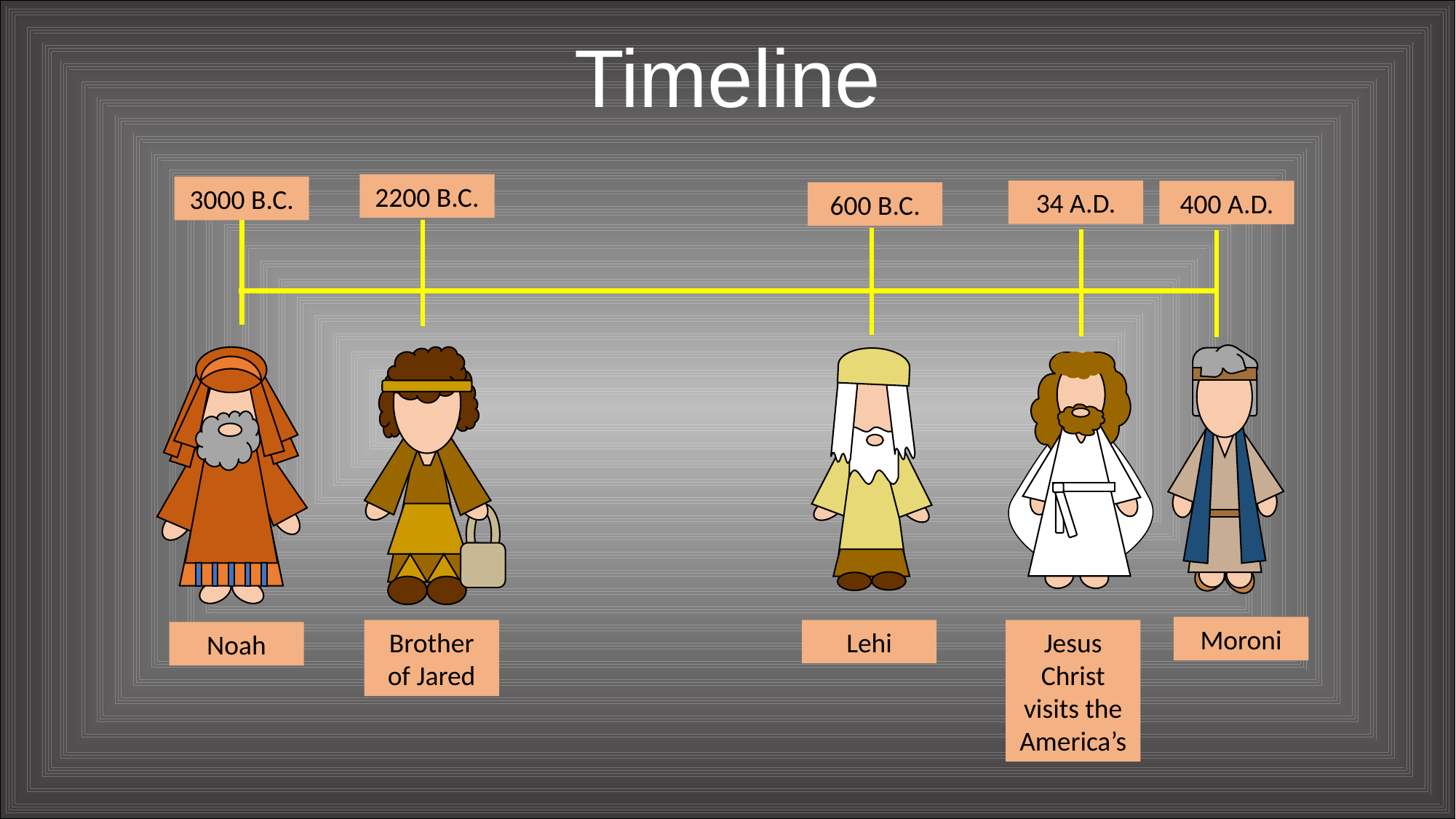

Timeline
2200 B.C.
3000 B.C.
34 A.D.
400 A.D.
600 B.C.

Moroni
Brother of Jared
Lehi
Jesus Christ visits the America’s
Noah